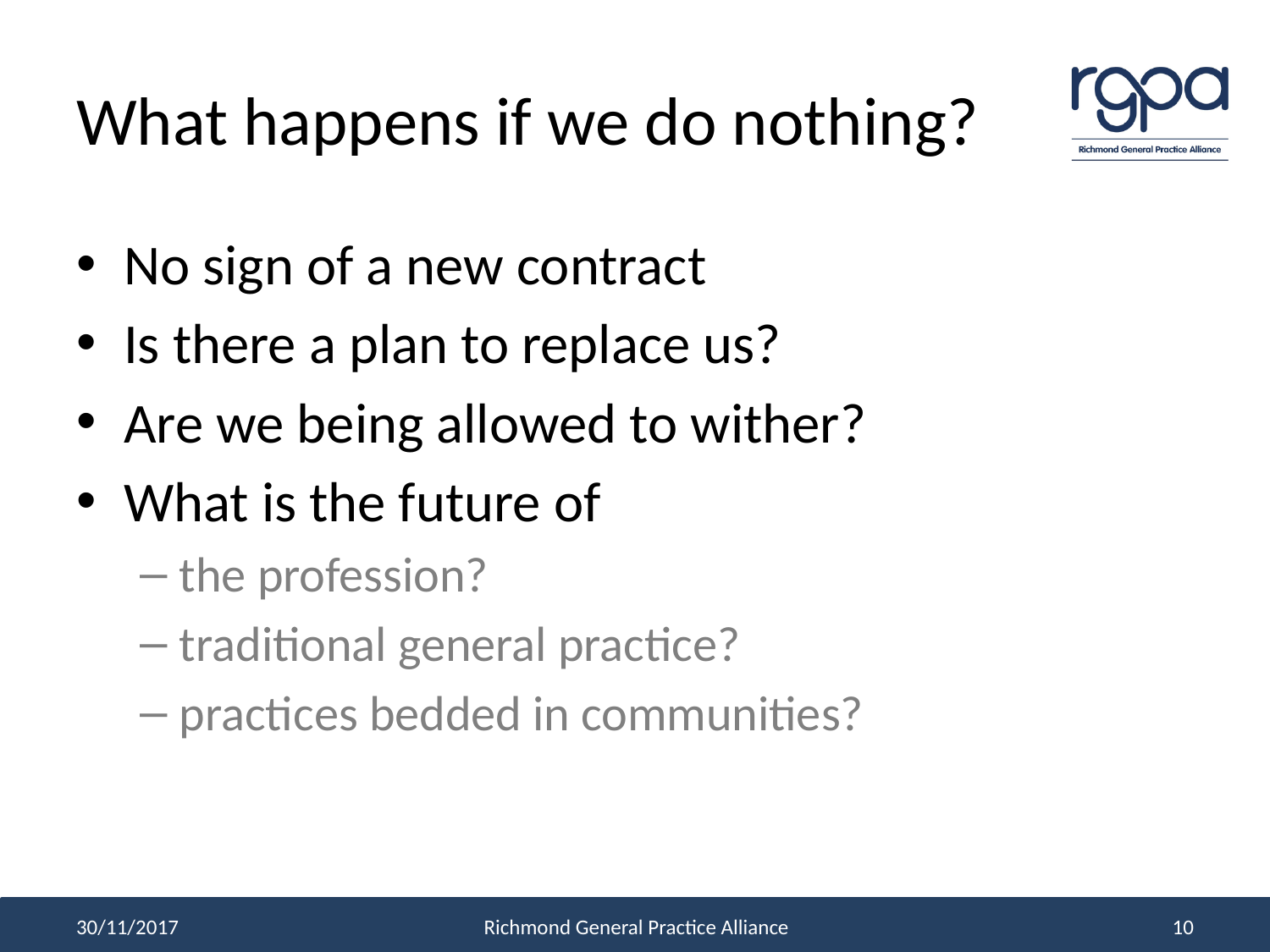

# What happens if we do nothing?
No sign of a new contract
Is there a plan to replace us?
Are we being allowed to wither?
What is the future of
the profession?
traditional general practice?
practices bedded in communities?
30/11/2017
Richmond General Practice Alliance
10